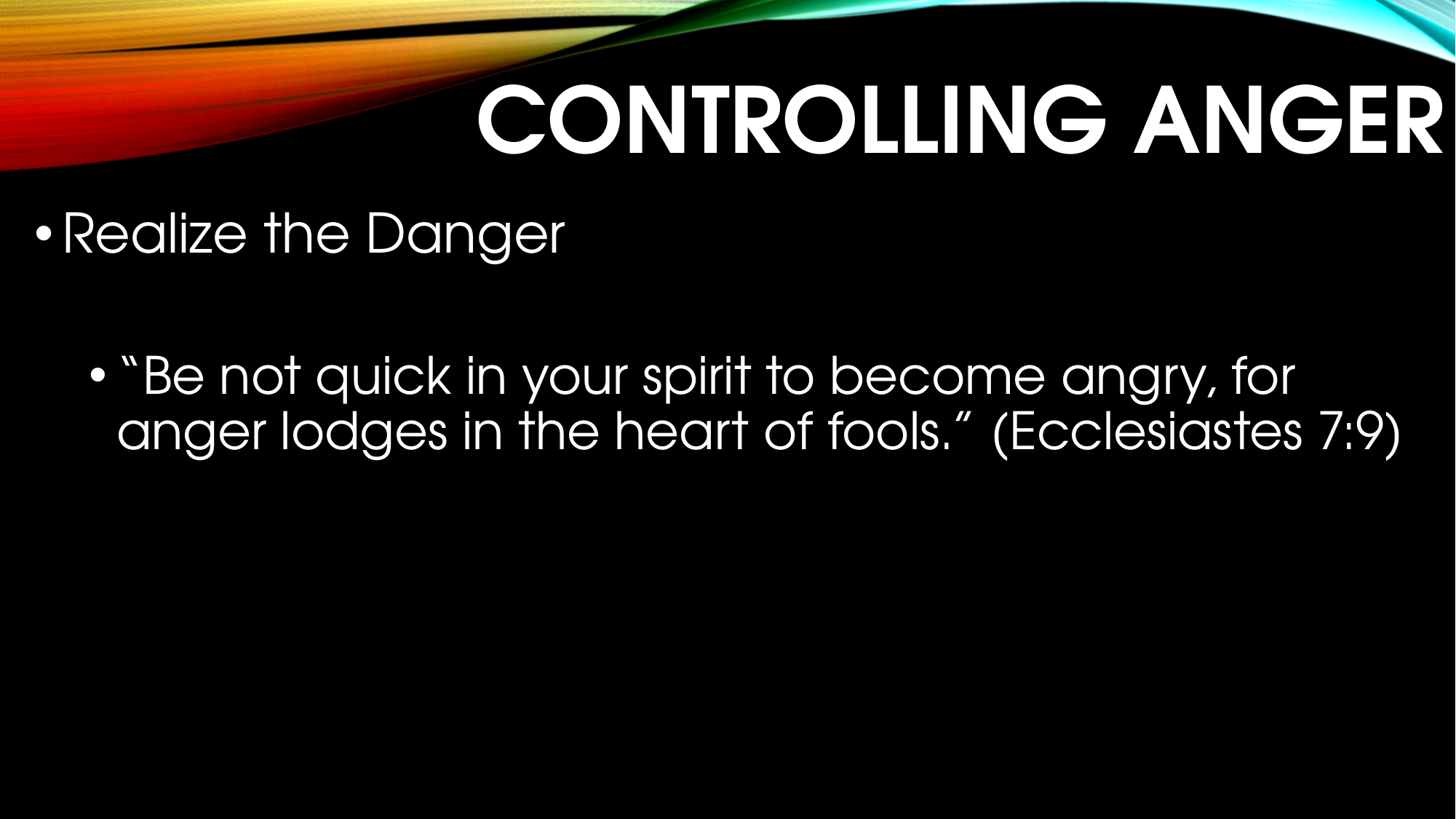

# Controlling Anger
Realize the Danger

“Be not quick in your spirit to become angry, for anger lodges in the heart of fools.” (Ecclesiastes 7:9)